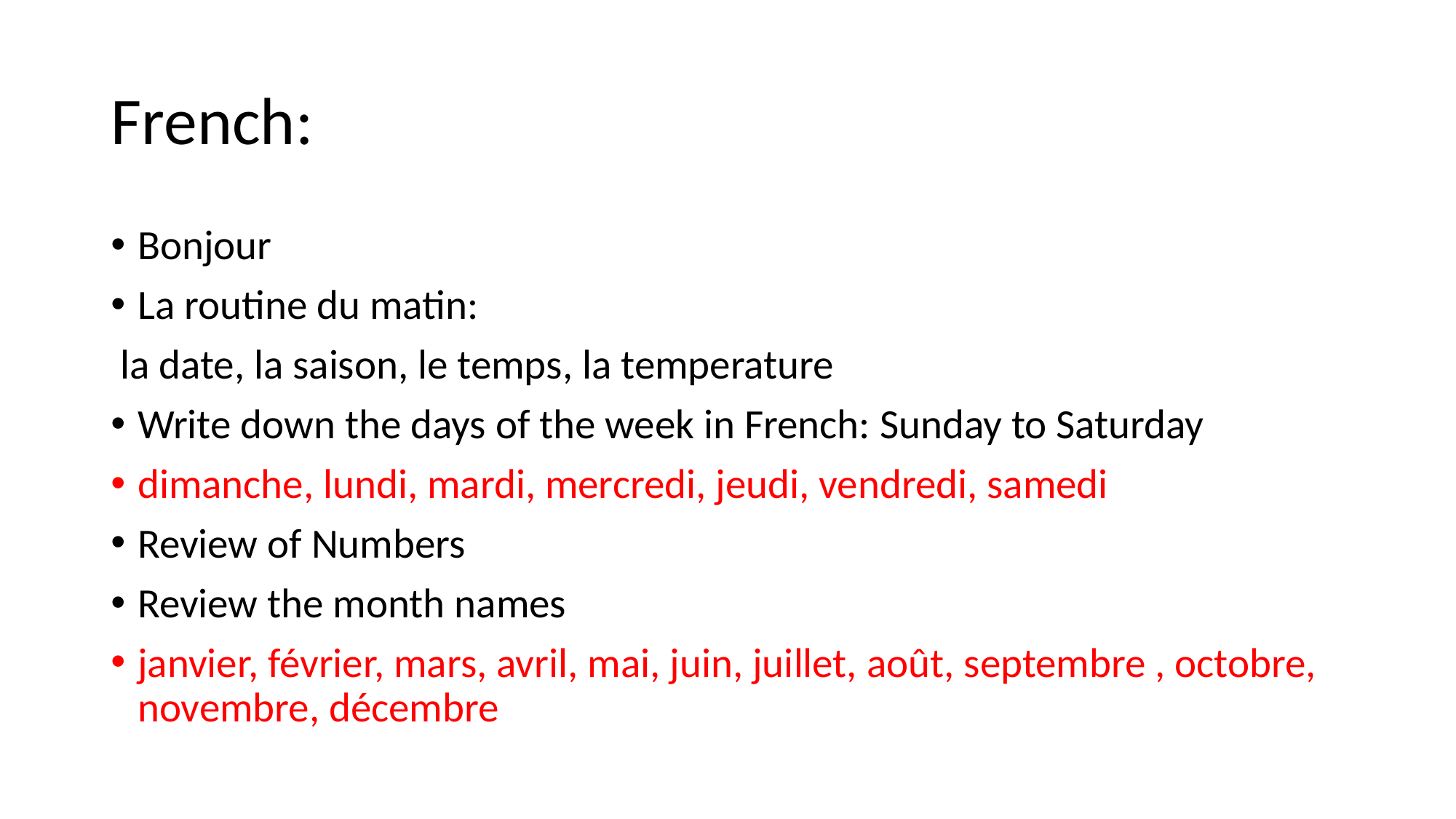

# French:
Bonjour
La routine du matin:
 la date, la saison, le temps, la temperature
Write down the days of the week in French: Sunday to Saturday
dimanche, lundi, mardi, mercredi, jeudi, vendredi, samedi
Review of Numbers
Review the month names
janvier, février, mars, avril, mai, juin, juillet, août, septembre , octobre, novembre, décembre